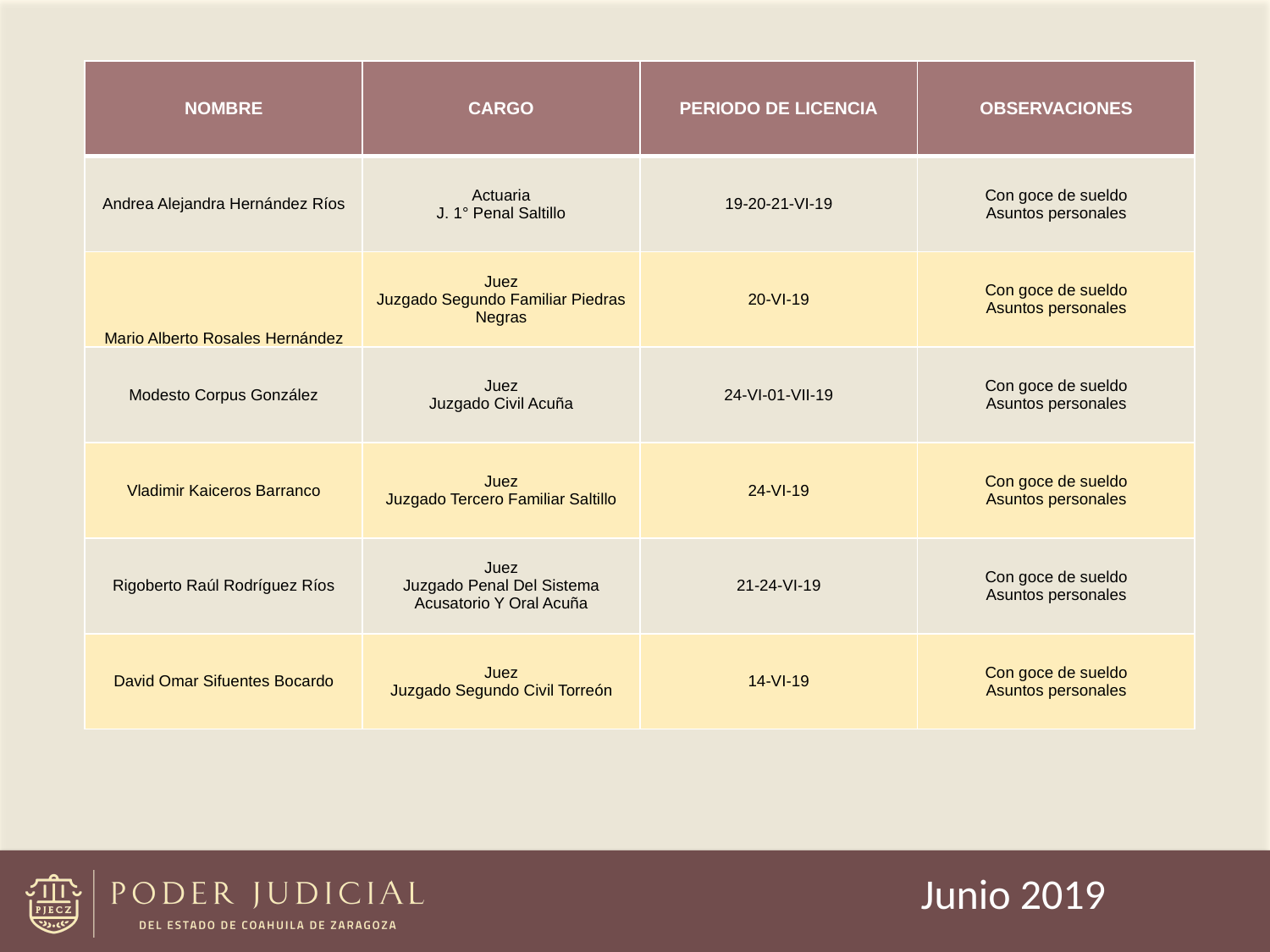

| NOMBRE | CARGO | PERIODO DE LICENCIA | OBSERVACIONES |
| --- | --- | --- | --- |
| Andrea Alejandra Hernández Ríos | Actuaria J. 1° Penal Saltillo | 19-20-21-VI-19 | Con goce de sueldo Asuntos personales |
| Mario Alberto Rosales Hernández | Juez Juzgado Segundo Familiar Piedras Negras | 20-VI-19 | Con goce de sueldo Asuntos personales |
| Modesto Corpus González | Juez Juzgado Civil Acuña | 24-VI-01-VII-19 | Con goce de sueldo Asuntos personales |
| Vladimir Kaiceros Barranco | Juez Juzgado Tercero Familiar Saltillo | 24-VI-19 | Con goce de sueldo Asuntos personales |
| Rigoberto Raúl Rodríguez Ríos | Juez Juzgado Penal Del Sistema Acusatorio Y Oral Acuña | 21-24-VI-19 | Con goce de sueldo Asuntos personales |
| David Omar Sifuentes Bocardo | Juez Juzgado Segundo Civil Torreón | 14-VI-19 | Con goce de sueldo Asuntos personales |
Junio 2019